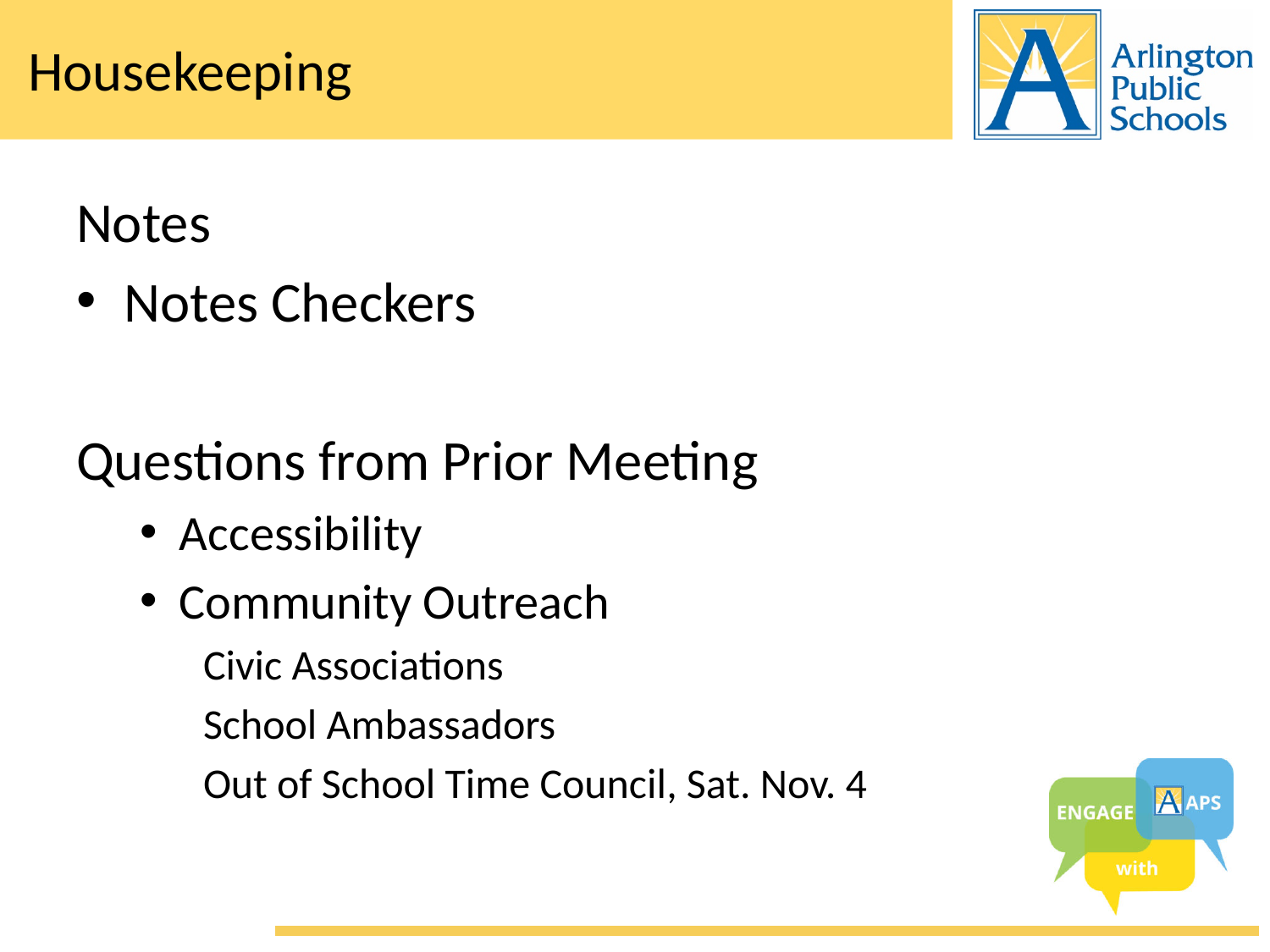

# Housekeeping
Notes
Notes Checkers

Questions from Prior Meeting
Accessibility
Community Outreach
Civic Associations
School Ambassadors
Out of School Time Council, Sat. Nov. 4